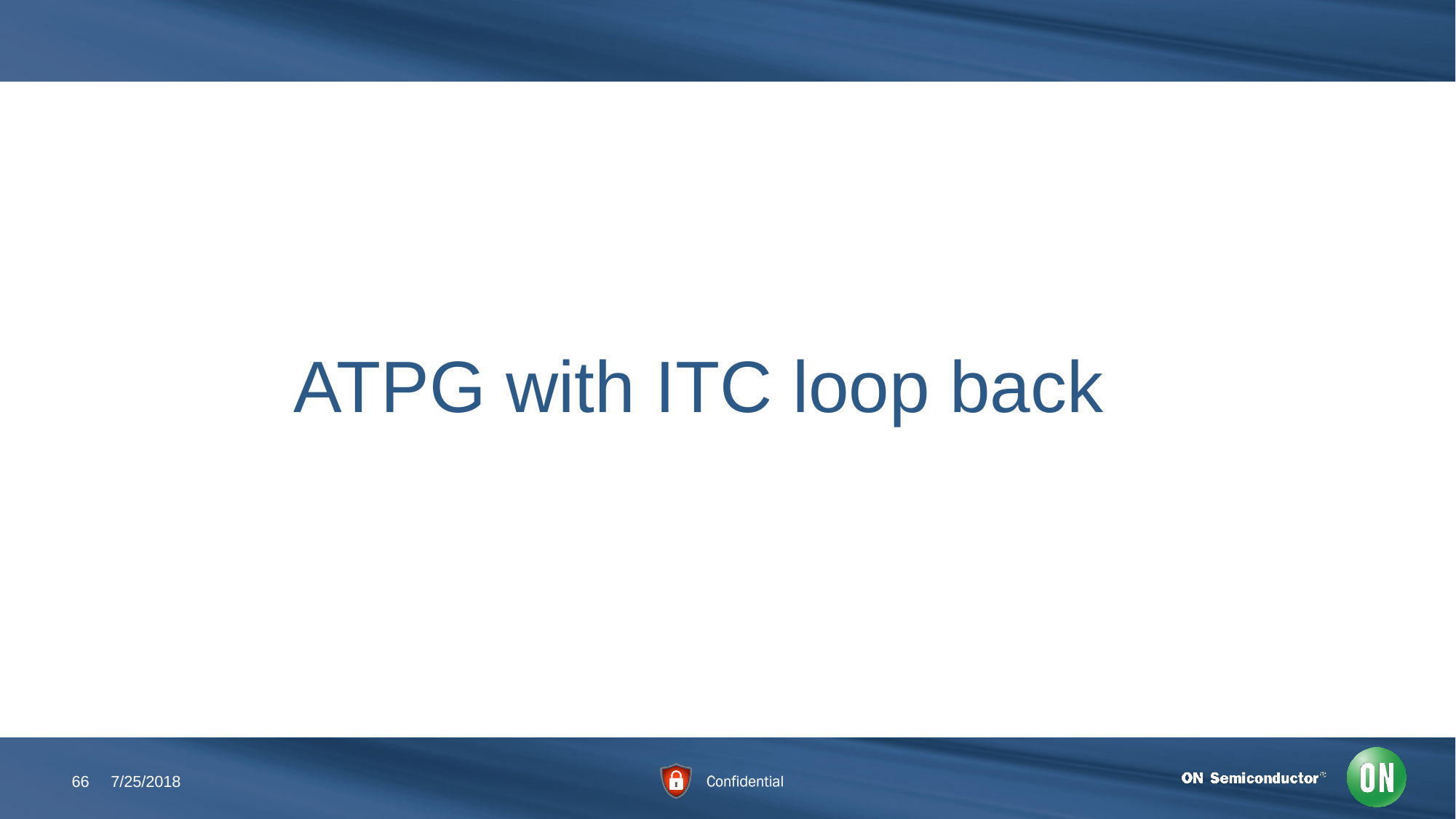

#

ATPG with ITC loop back
66
7/25/2018